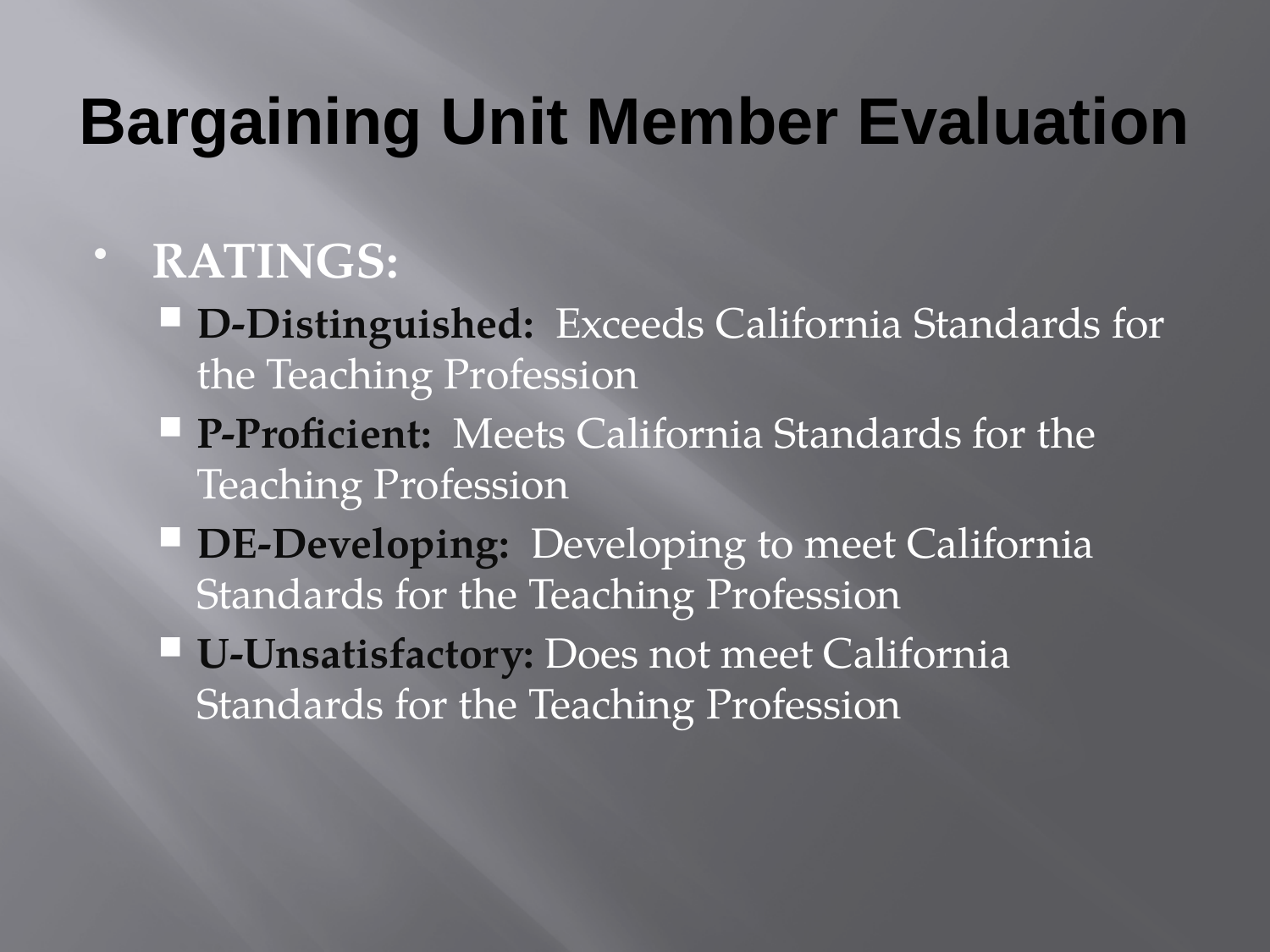

# Bargaining Unit Member Evaluation
RATINGS:
D-Distinguished:  Exceeds California Standards for the Teaching Profession
P-Proficient:  Meets California Standards for the Teaching Profession
DE-Developing:  Developing to meet California Standards for the Teaching Profession
U-Unsatisfactory: Does not meet California Standards for the Teaching Profession